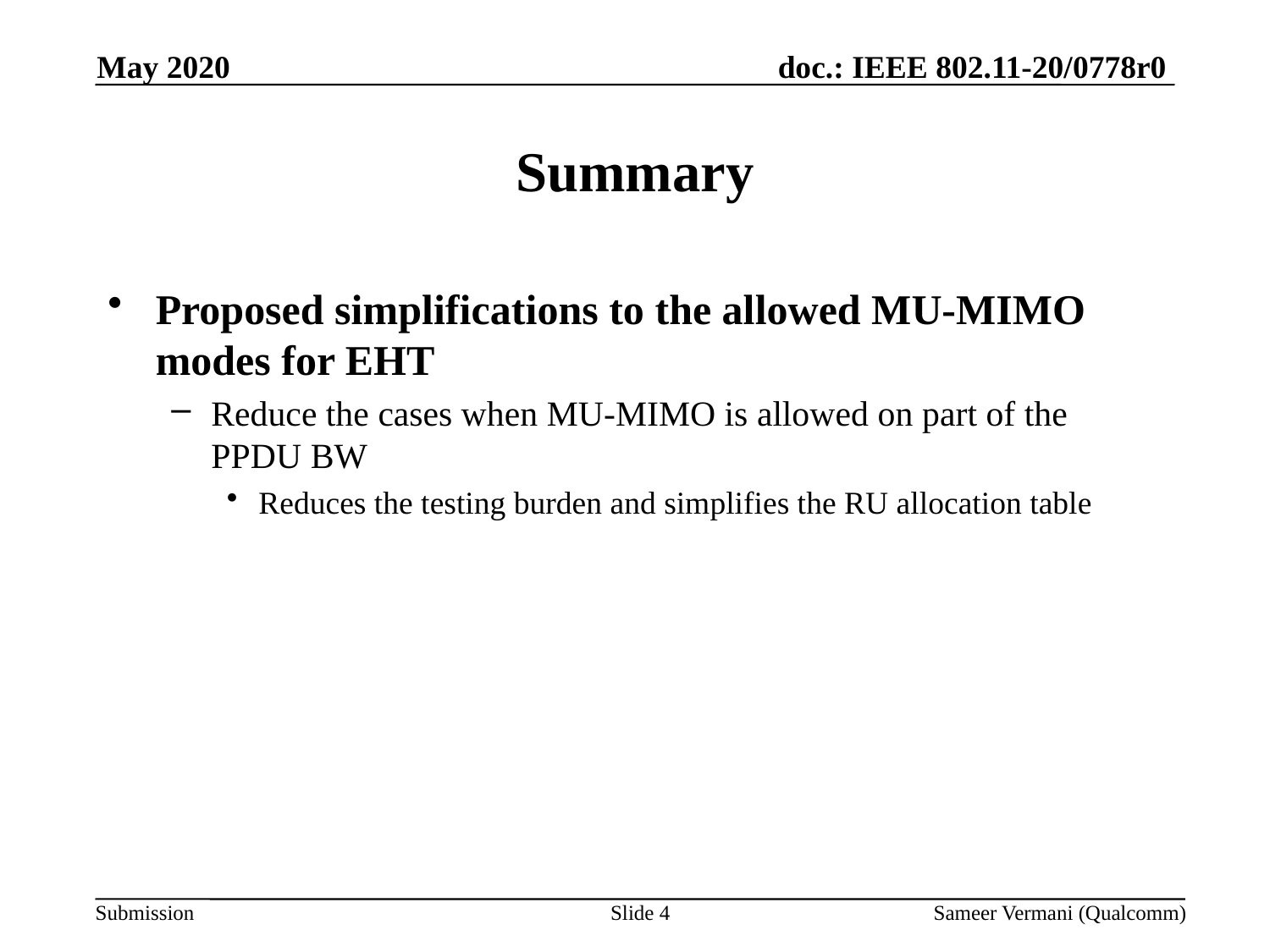

May 2020
# Summary
Proposed simplifications to the allowed MU-MIMO modes for EHT
Reduce the cases when MU-MIMO is allowed on part of the PPDU BW
Reduces the testing burden and simplifies the RU allocation table

Slide 4
Sameer Vermani (Qualcomm)